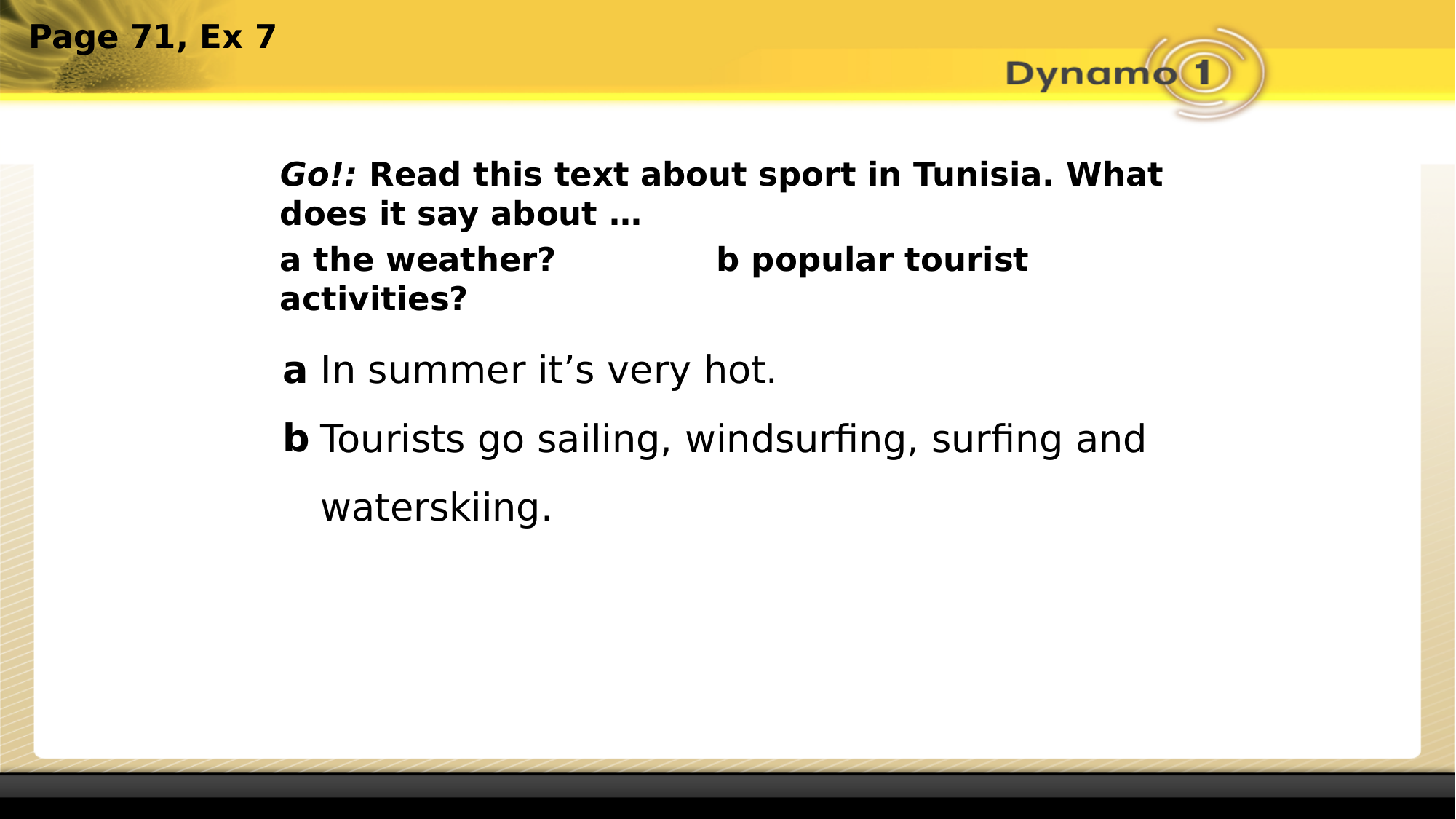

Go!: Read this text about sport in Tunisia. What does it say about …
	a the weather?		b popular tourist activities?
a
b
In summer it’s very hot.
Tourists go sailing, windsurfing, surfing and waterskiing.